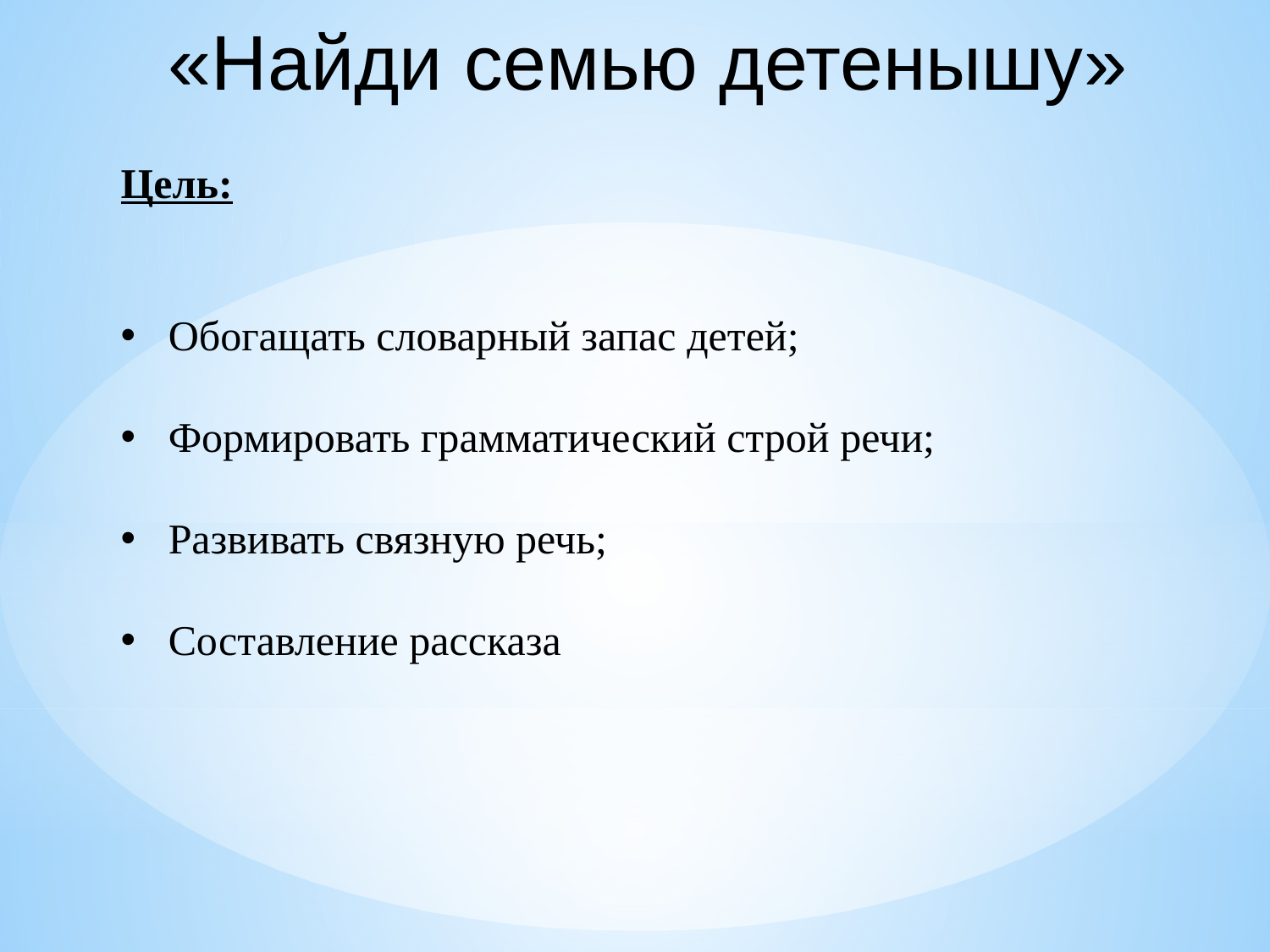

«Найди семью детенышу»

Цель:

Обогащать словарный запас детей;
Формировать грамматический строй речи;
Развивать связную речь;
Составление рассказа